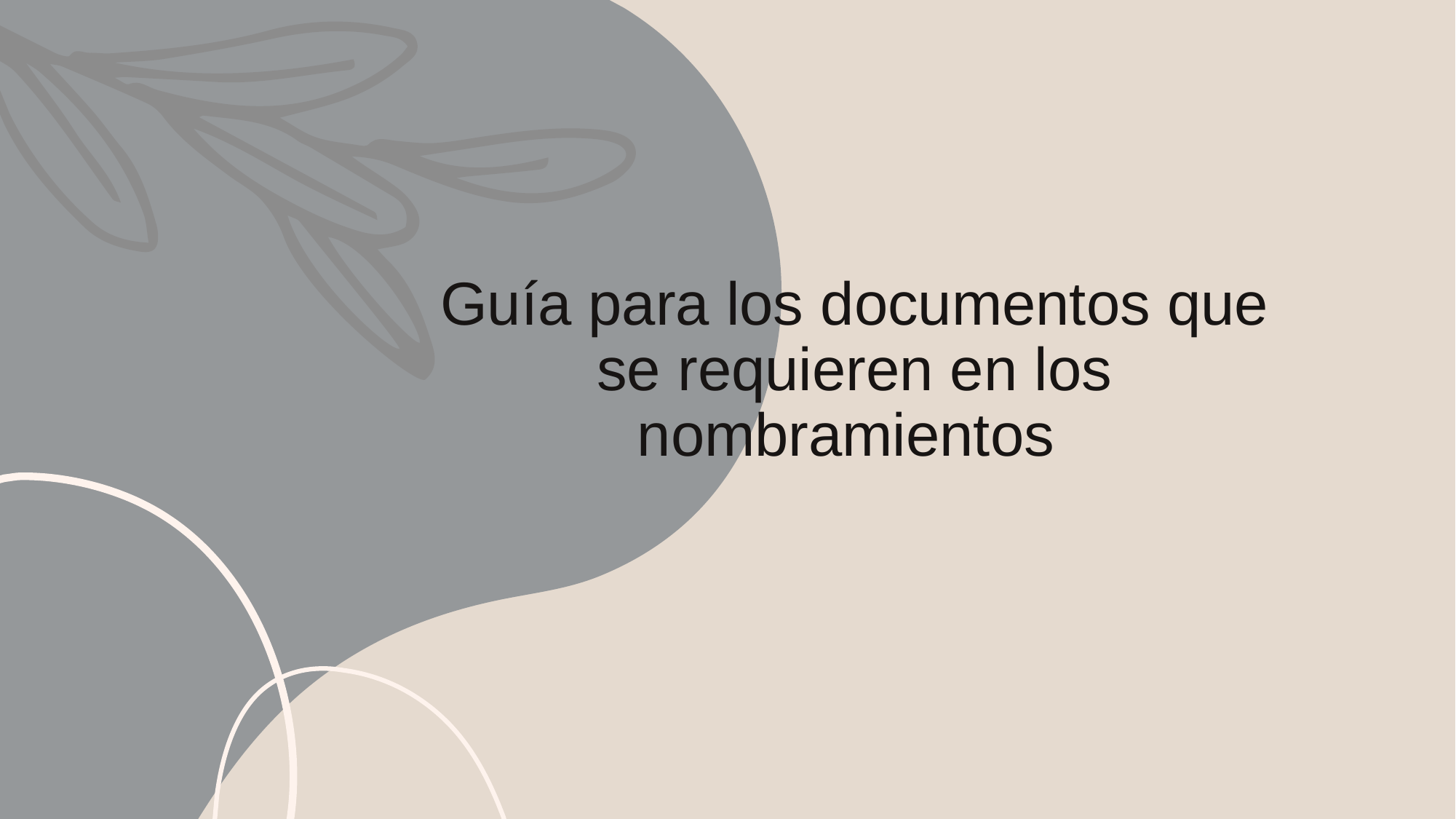

# Guía para los documentos que se requieren en los nombramientos